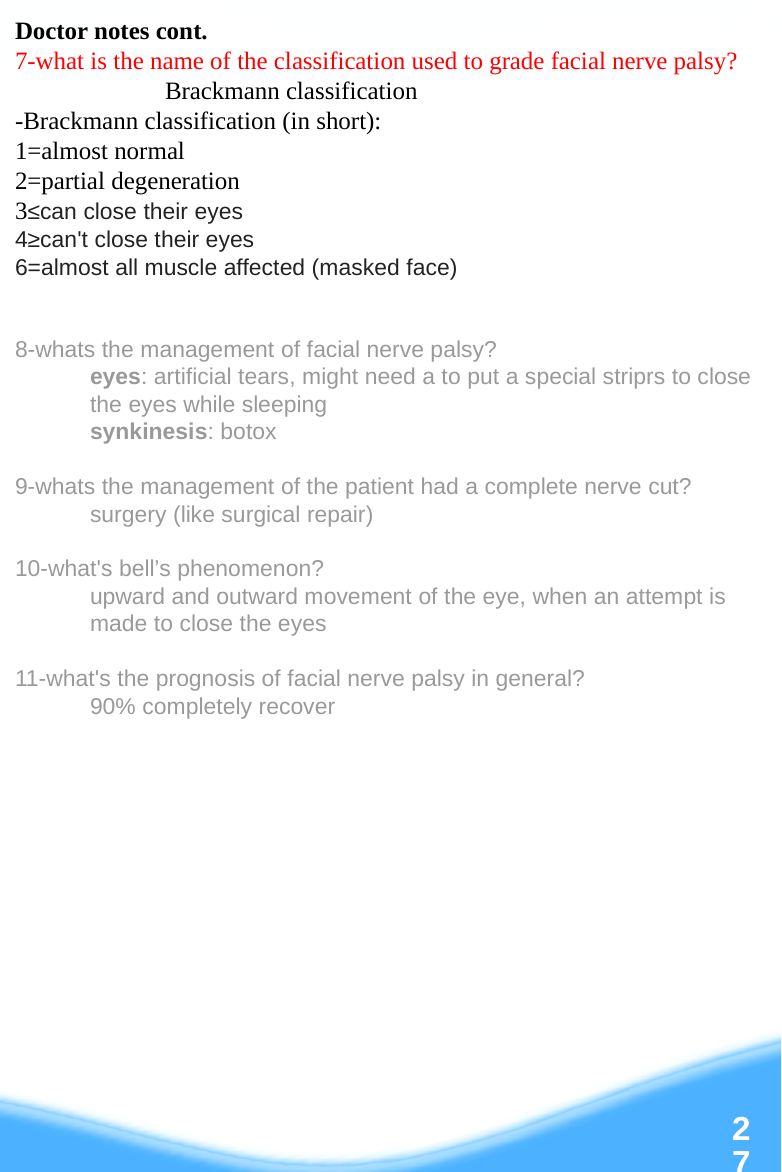

Doctor notes cont.
7-what is the name of the classification used to grade facial nerve palsy?
	Brackmann classification
-Brackmann classification (in short):
1=almost normal
2=partial degeneration
3≤can close their eyes
4≥can't close their eyes
6=almost all muscle affected (masked face)

8-whats the management of facial nerve palsy?
eyes: artificial tears, might need a to put a special striprs to close
the eyes while sleeping
synkinesis: botox

9-whats the management of the patient had a complete nerve cut?
surgery (like surgical repair)

10-what's bell’s phenomenon?
upward and outward movement of the eye, when an attempt is
made to close the eyes

11-what's the prognosis of facial nerve palsy in general?
90% completely recover

27